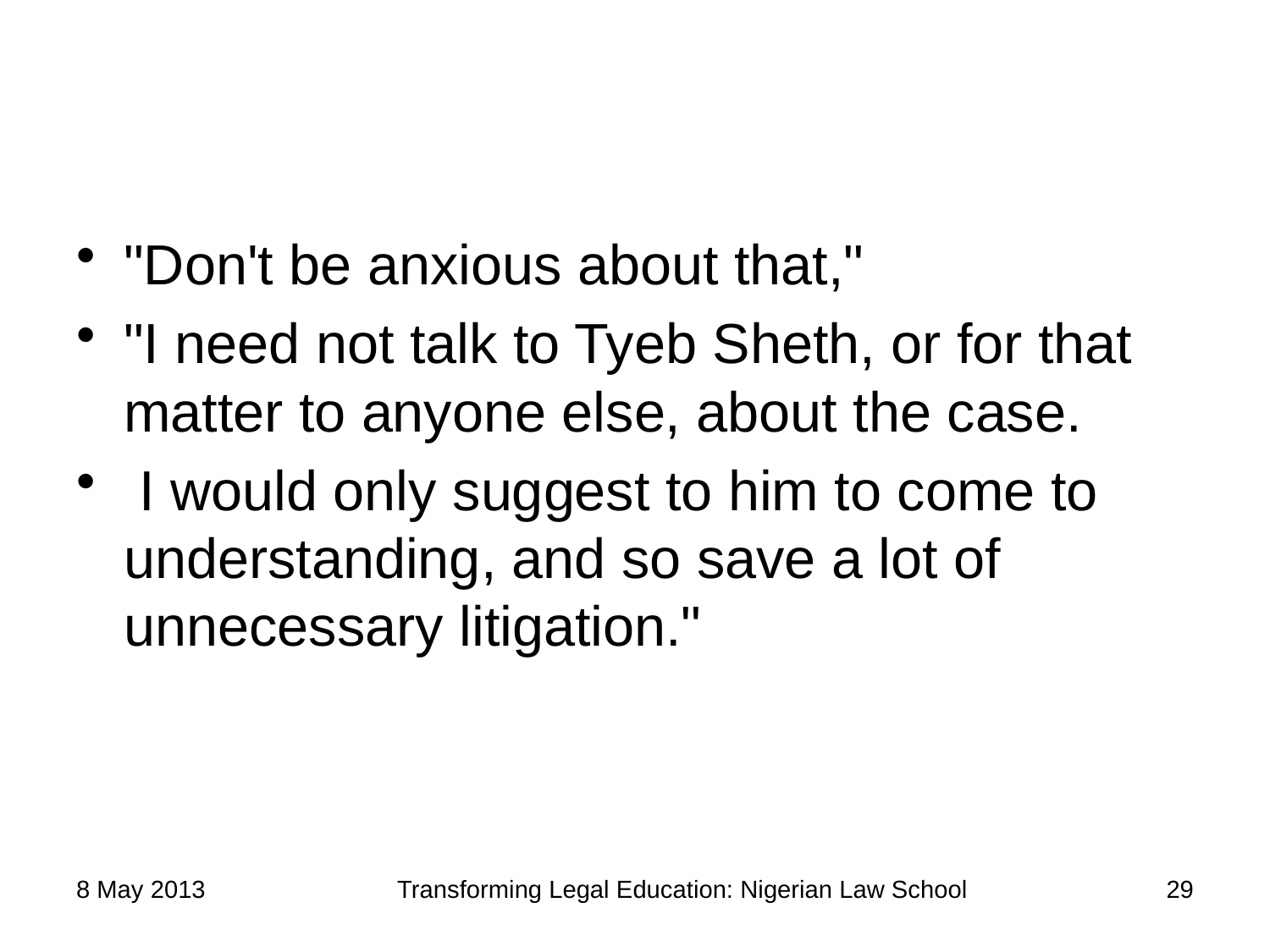

#
"Don't be anxious about that,"
"I need not talk to Tyeb Sheth, or for that matter to anyone else, about the case.
 I would only suggest to him to come to understanding, and so save a lot of unnecessary litigation."
8 May 2013
29
Transforming Legal Education: Nigerian Law School